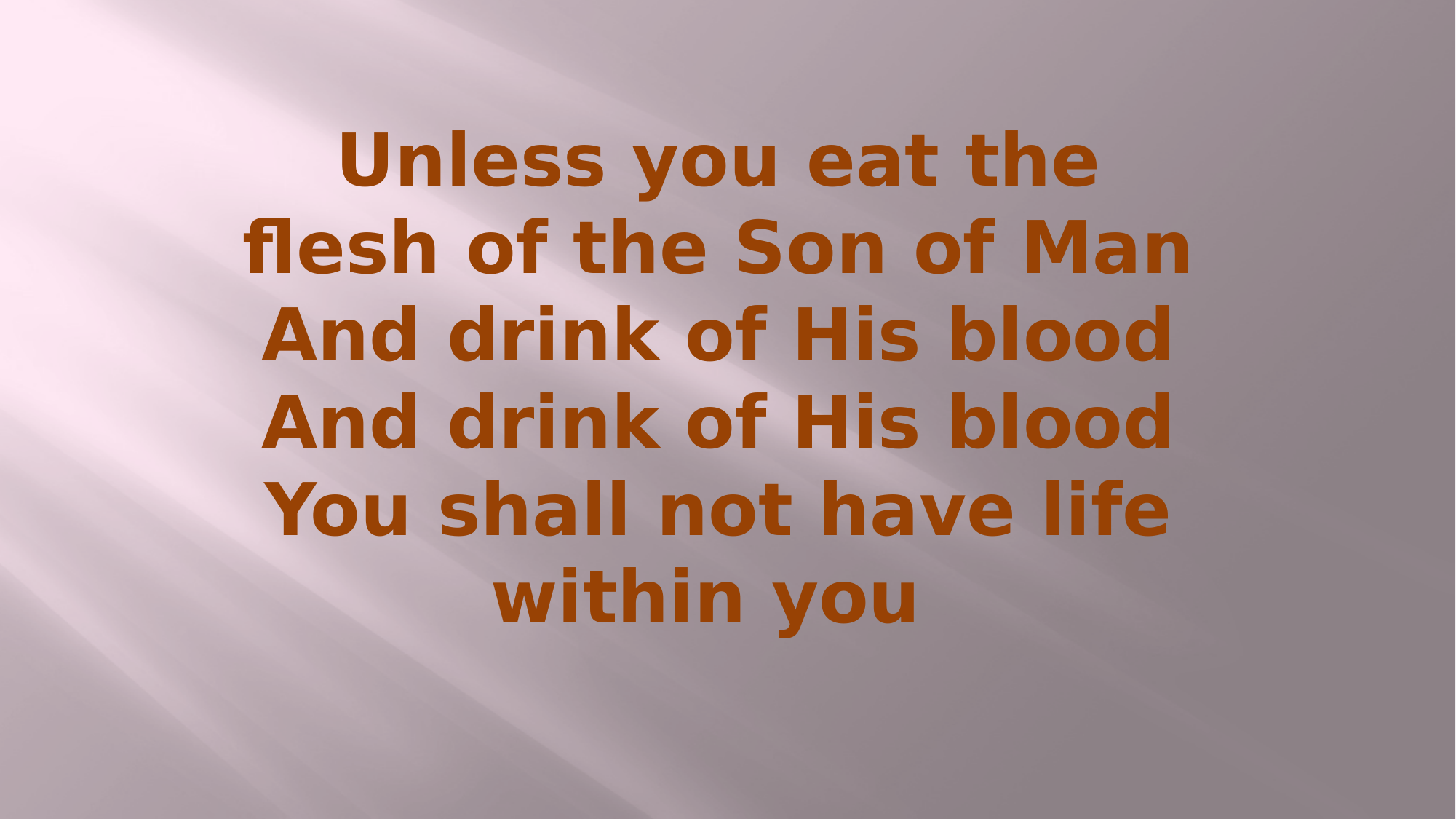

# Unless you eat the flesh of the Son of Man And drink of His blood And drink of His blood You shall not have life within you